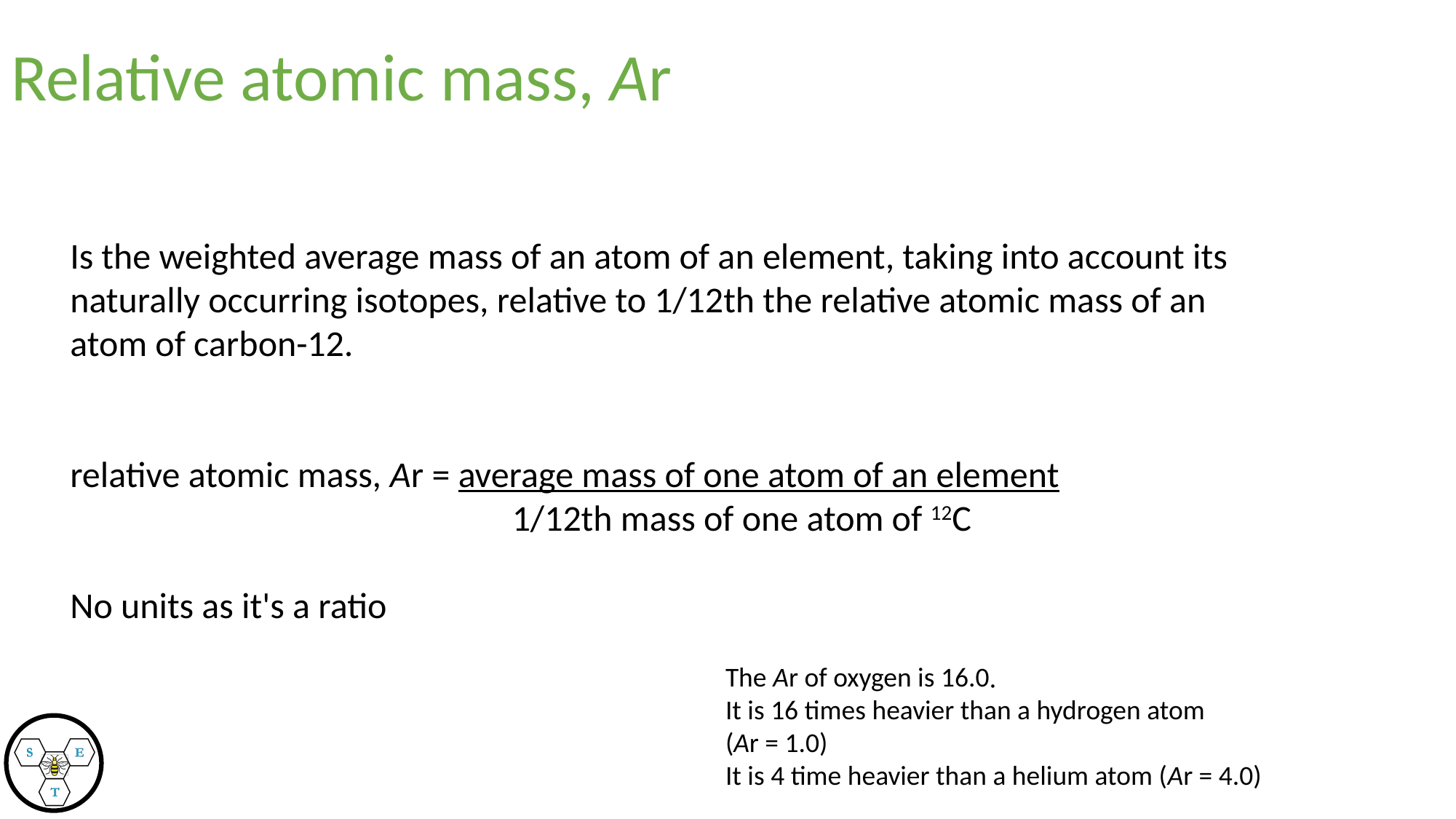

# Relative atomic mass, Ar

Is the weighted average mass of an atom of an element, taking into account its naturally occurring isotopes, relative to 1/12th the relative atomic mass of an atom of carbon-12.

relative atomic mass, Ar = average mass of one atom of an element
                                                      1/12th mass of one atom of 12C

No units as it's a ratio
The Ar of oxygen is 16.0. ​
It is 16 times heavier than a hydrogen atom ​
(Ar = 1.0)​
It is 4 time heavier than a helium atom (Ar = 4.0)